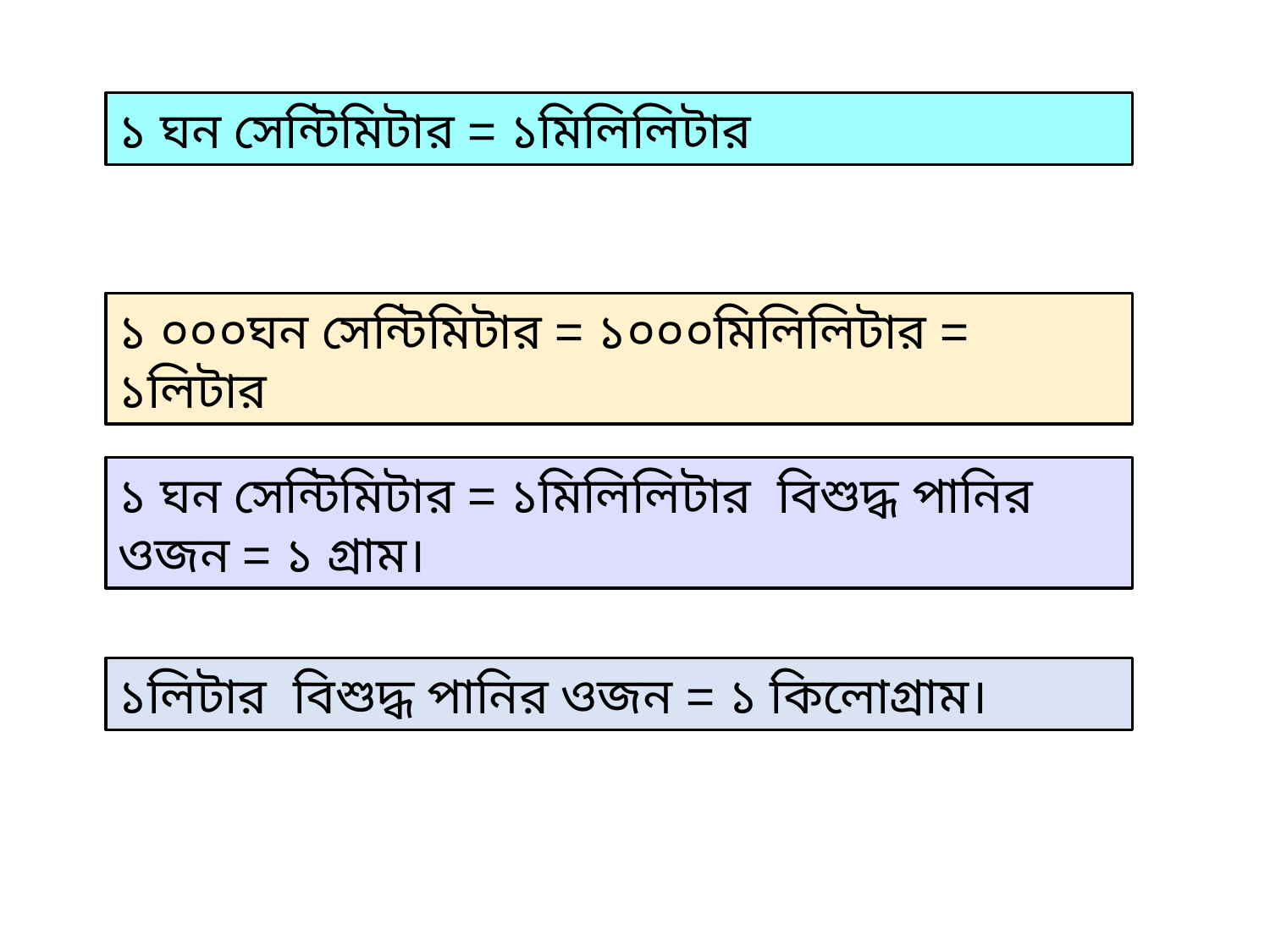

১ ঘন সেন্টিমিটার = ১মিলিলিটার

১ ০০০ঘন সেন্টিমিটার = ১০০০মিলিলিটার = ১লিটার
১ ঘন সেন্টিমিটার = ১মিলিলিটার  বিশুদ্ধ পানির ওজন = ১ গ্রাম।
১লিটার  বিশুদ্ধ পানির ওজন = ১ কিলোগ্রাম।